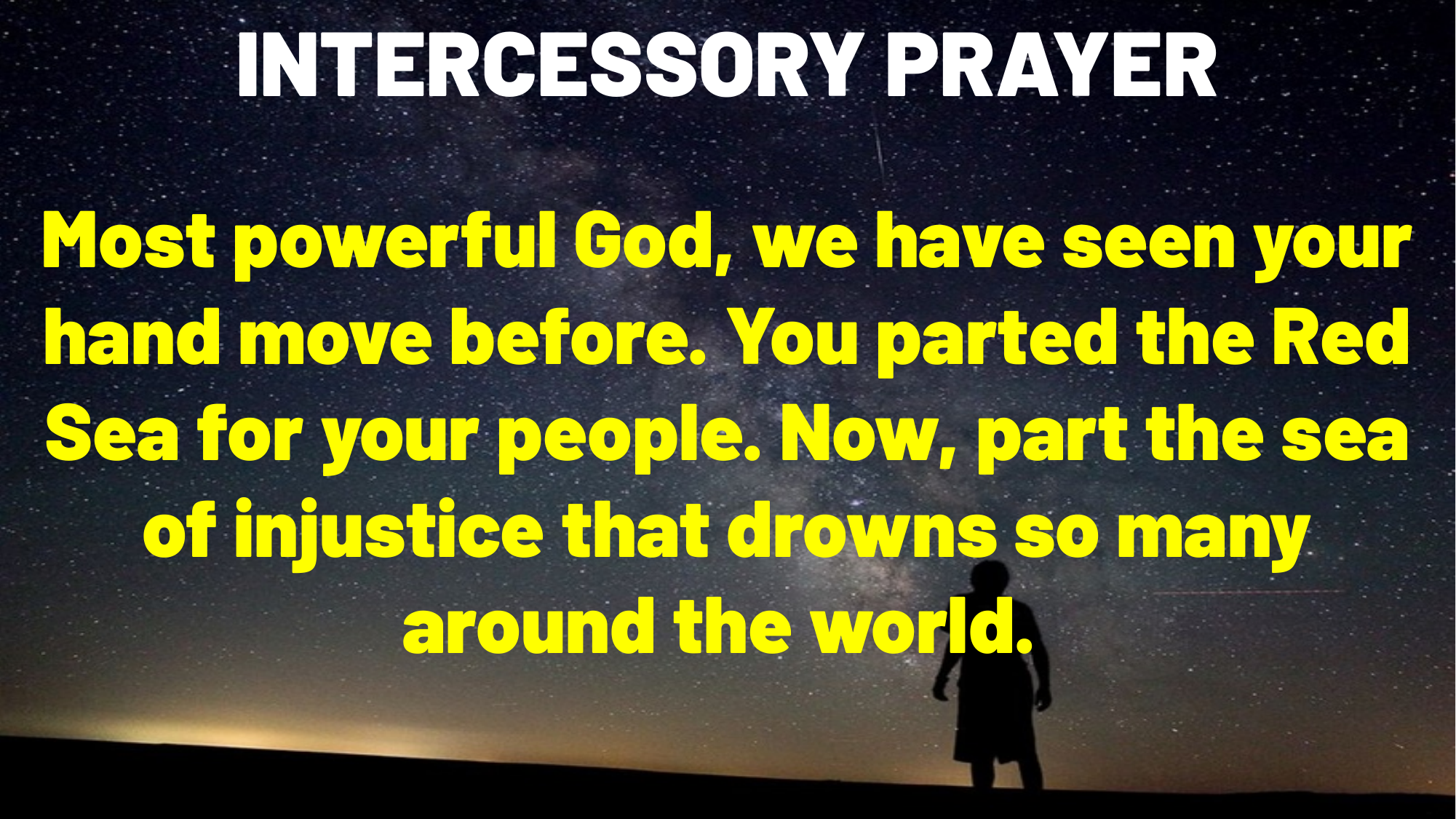

INTERCESSORY PRAYER

Most powerful God, we have seen your hand move before. You parted the Red Sea for your people. Now, part the sea of injustice that drowns so many around the world.